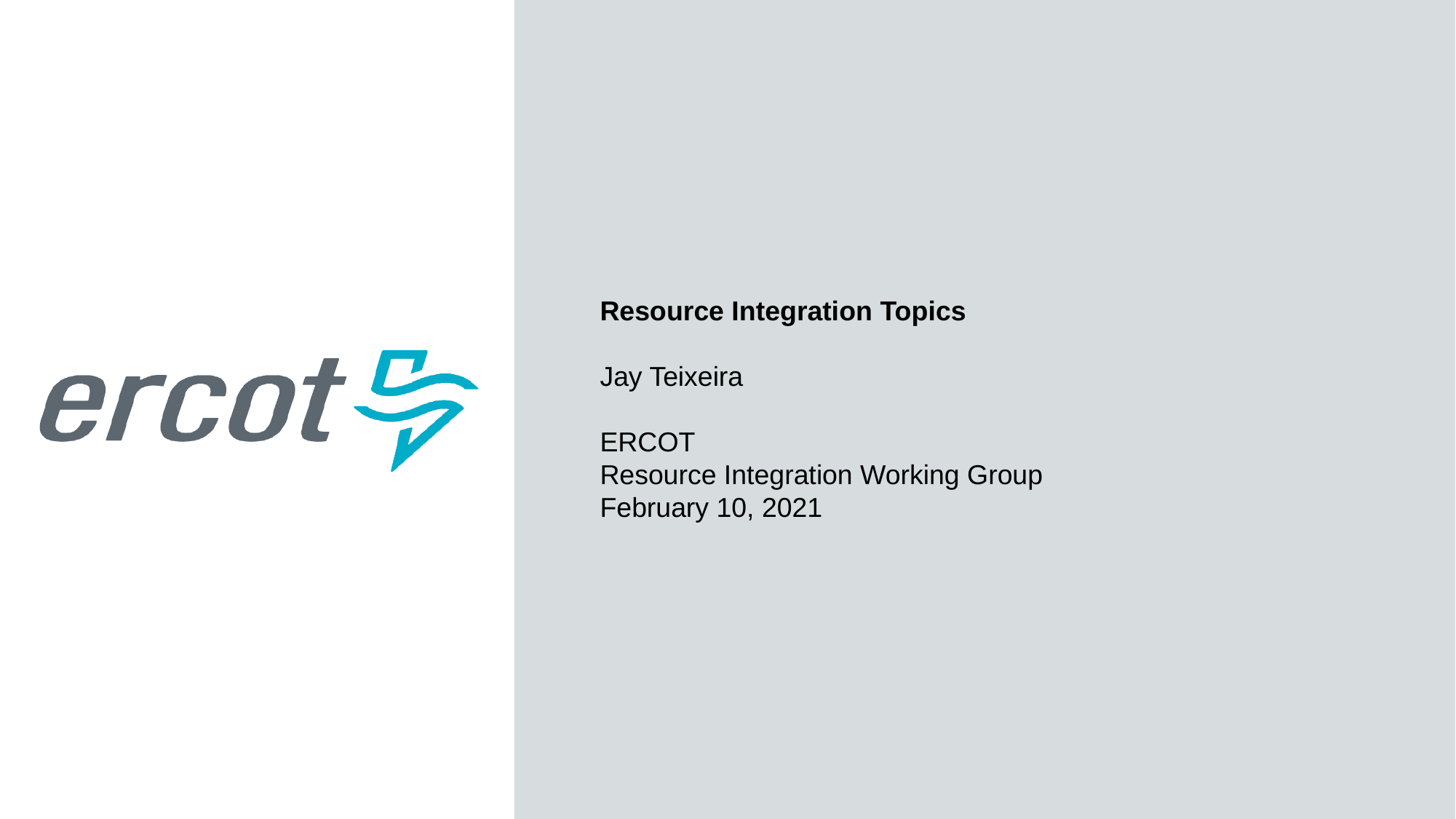

Resource Integration Topics

Jay Teixeira

ERCOT
Resource Integration Working Group
February 10, 2021